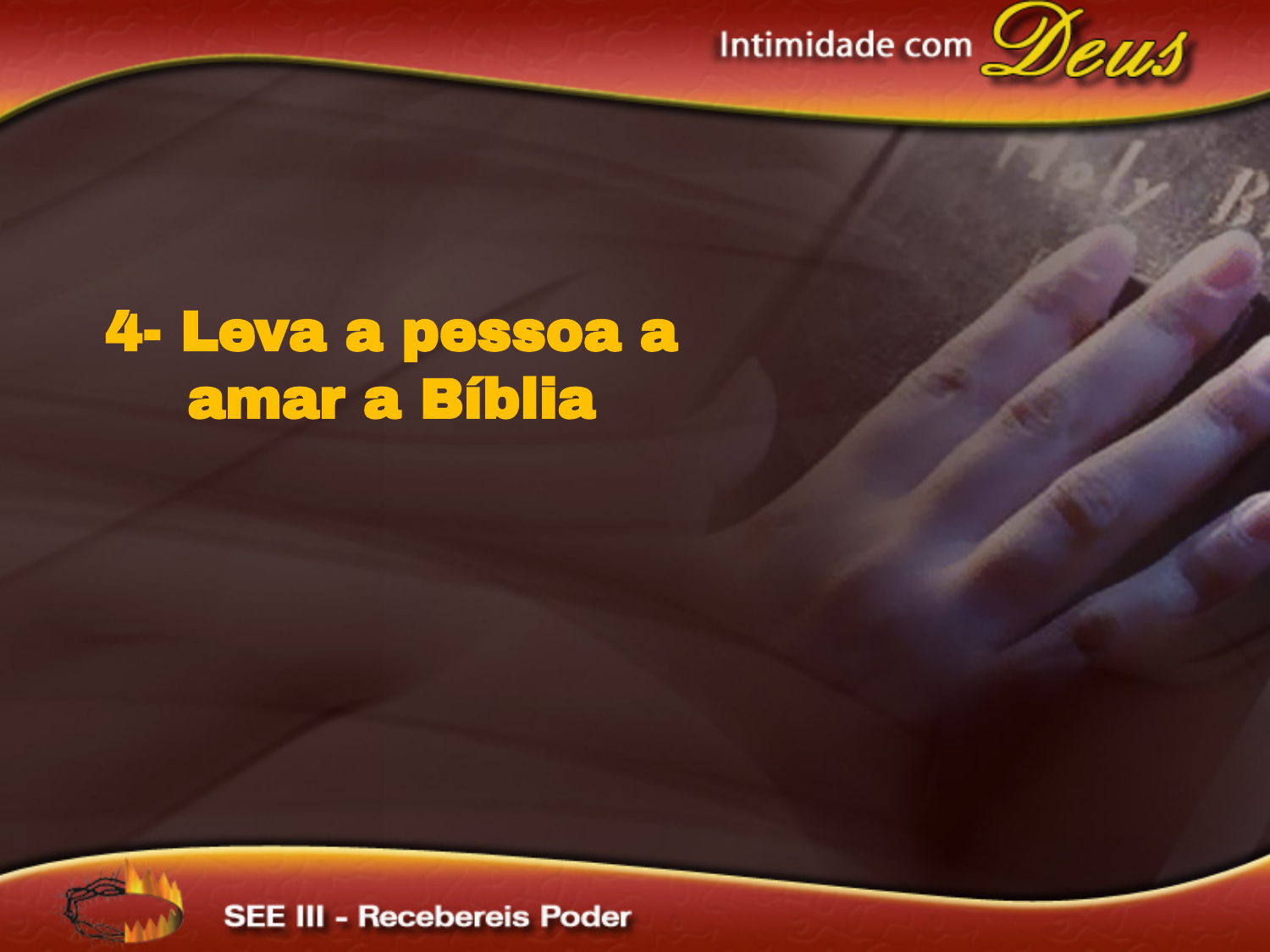

4- Leva a pessoa a amar a Bíblia